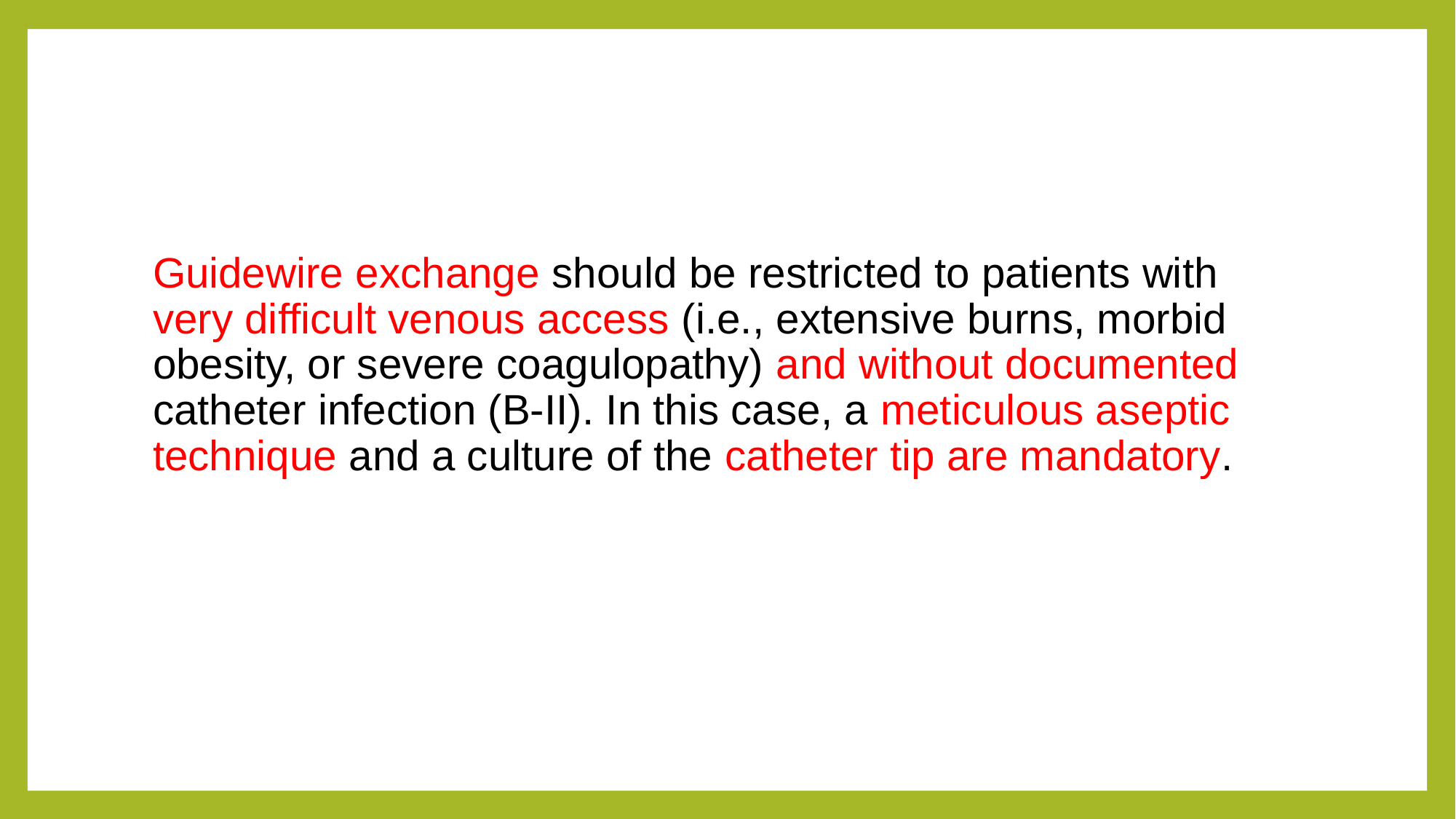

#
Guidewire exchange should be restricted to patients with very difficult venous access (i.e., extensive burns, morbid obesity, or severe coagulopathy) and without documented catheter infection (B-II). In this case, a meticulous aseptic technique and a culture of the catheter tip are mandatory.